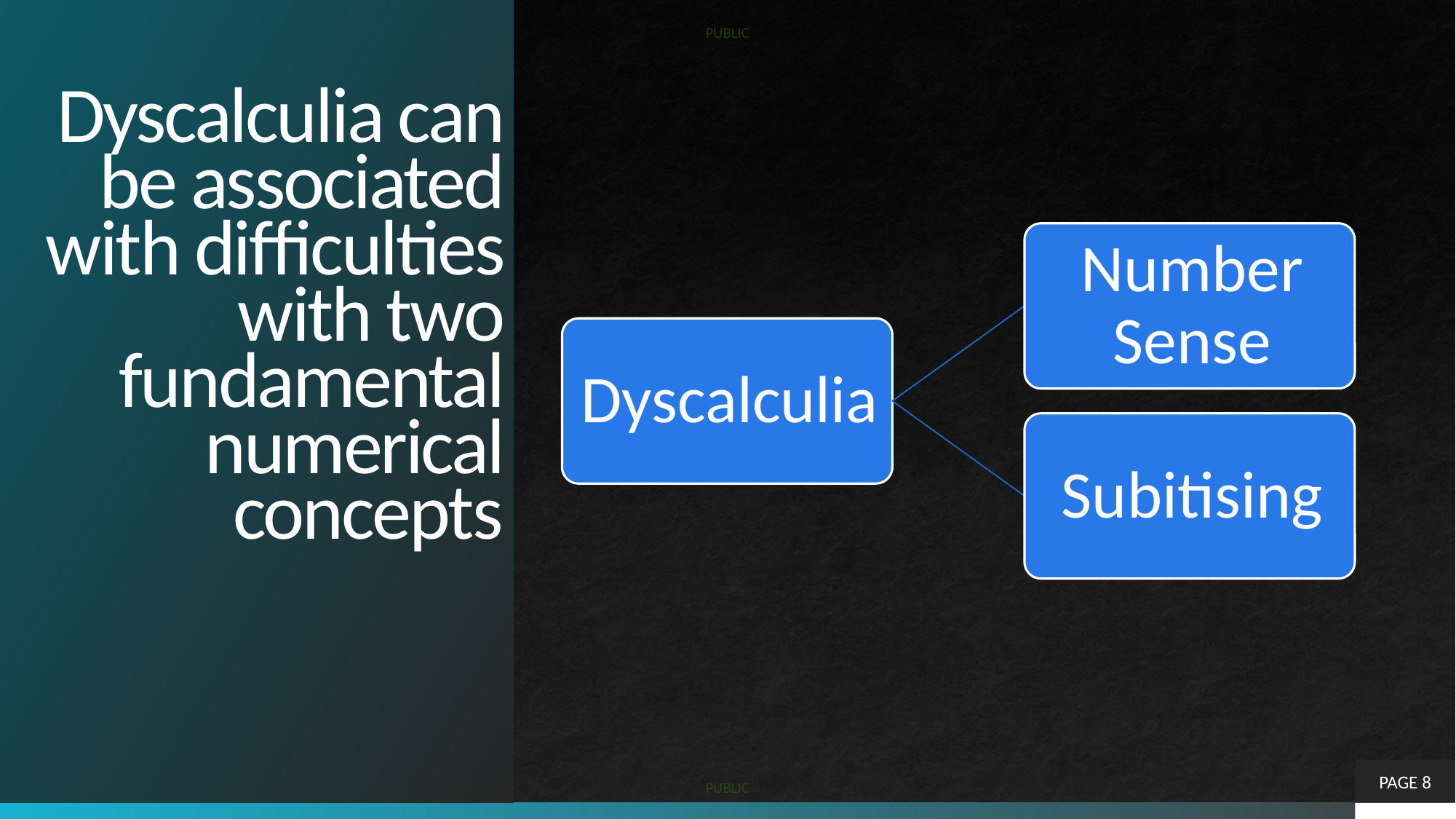

# Dyscalculia can be associated with difficulties with two fundamental numerical concepts
Dyscalculia

Number Sense

Subitising
PAGE 8